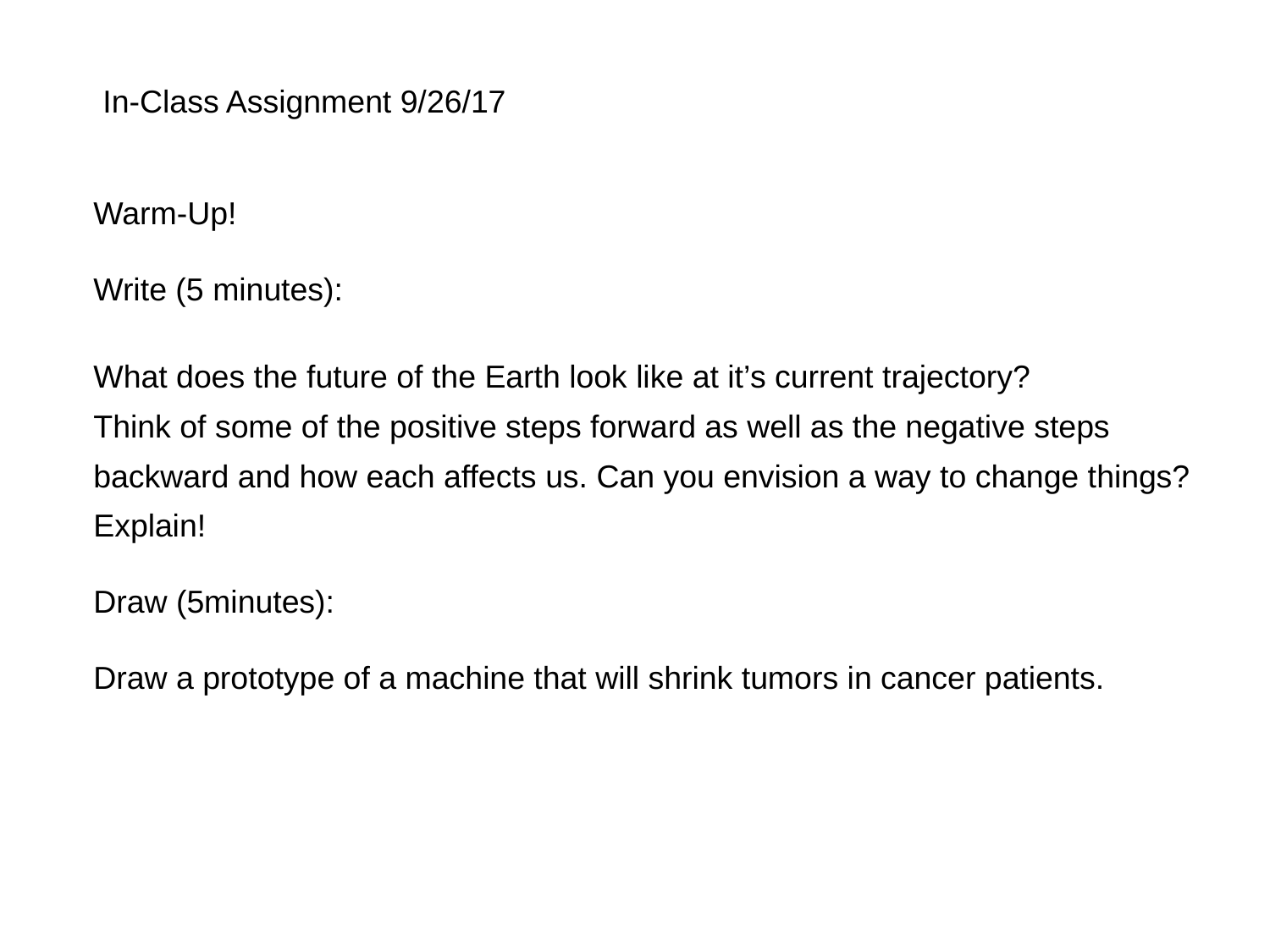

In-Class Assignment 9/26/17
Warm-Up!

Write (5 minutes):

What does the future of the Earth look like at it’s current trajectory?
Think of some of the positive steps forward as well as the negative steps
backward and how each affects us. Can you envision a way to change things?
Explain!

Draw (5minutes):

Draw a prototype of a machine that will shrink tumors in cancer patients.